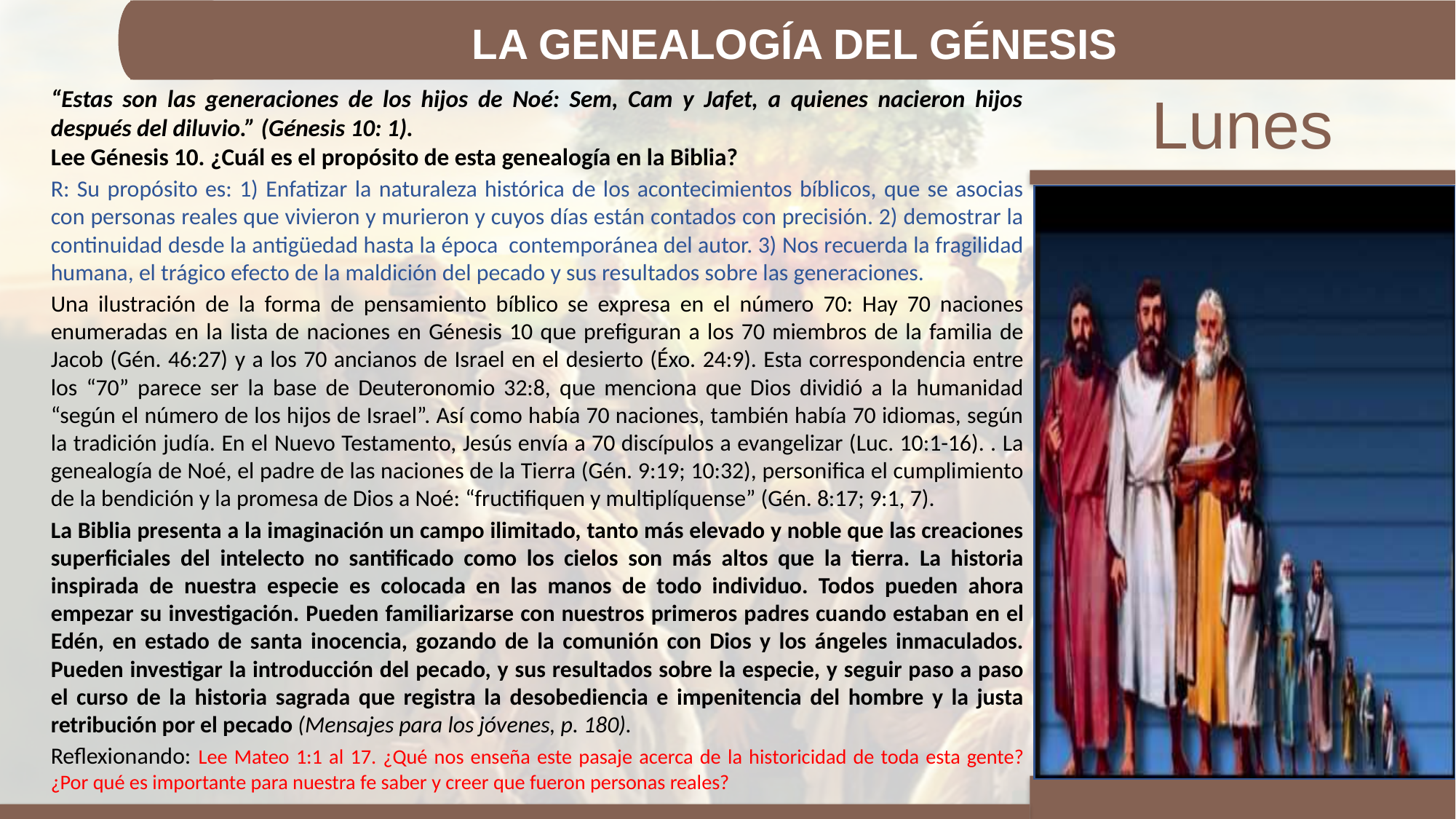

LA GENEALOGÍA DEL GÉNESIS
“Estas son las generaciones de los hijos de Noé: Sem, Cam y Jafet, a quienes nacieron hijos después del diluvio.” (Génesis 10: 1).
Lee Génesis 10. ¿Cuál es el propósito de esta genealogía en la Biblia?
R: Su propósito es: 1) Enfatizar la naturaleza histórica de los acontecimientos bíblicos, que se asocias con personas reales que vivieron y murieron y cuyos días están contados con precisión. 2) demostrar la continuidad desde la antigüedad hasta la época  contemporánea del autor. 3) Nos recuerda la fragilidad humana, el trágico efecto de la maldición del pecado y sus resultados sobre las generaciones.
Una ilustración de la forma de pensamiento bíblico se expresa en el número 70: Hay 70 naciones enumeradas en la lista de naciones en Génesis 10 que prefiguran a los 70 miembros de la familia de Jacob (Gén. 46:27) y a los 70 ancianos de Israel en el desierto (Éxo. 24:9). Esta correspondencia entre los “70” parece ser la base de Deuteronomio 32:8, que menciona que Dios dividió a la humanidad “según el número de los hijos de Israel”. Así como había 70 naciones, también había 70 idiomas, según la tradición judía. En el Nuevo Testamento, Jesús envía a 70 discípulos a evangelizar (Luc. 10:1-16). . La genealogía de Noé, el padre de las naciones de la Tierra (Gén. 9:19; 10:32), personifica el cumplimiento de la bendición y la promesa de Dios a Noé: “fructifiquen y multiplíquense” (Gén. 8:17; 9:1, 7).
La Biblia presenta a la imaginación un campo ilimitado, tanto más elevado y noble que las creaciones superficiales del intelecto no santificado como los cielos son más altos que la tierra. La historia inspirada de nuestra especie es colocada en las manos de todo individuo. Todos pueden ahora empezar su investigación. Pueden familiarizarse con nuestros primeros padres cuando estaban en el Edén, en estado de santa inocencia, gozando de la comunión con Dios y los ángeles inmaculados. Pueden investigar la introducción del pecado, y sus resultados sobre la especie, y seguir paso a paso el curso de la historia sagrada que registra la desobediencia e impenitencia del hombre y la justa retribución por el pecado (Mensajes para los jóvenes, p. 180).
Reflexionando: Lee Mateo 1:1 al 17. ¿Qué nos enseña este pasaje acerca de la historicidad de toda esta gente? ¿Por qué es importante para nuestra fe saber y creer que fueron personas reales?